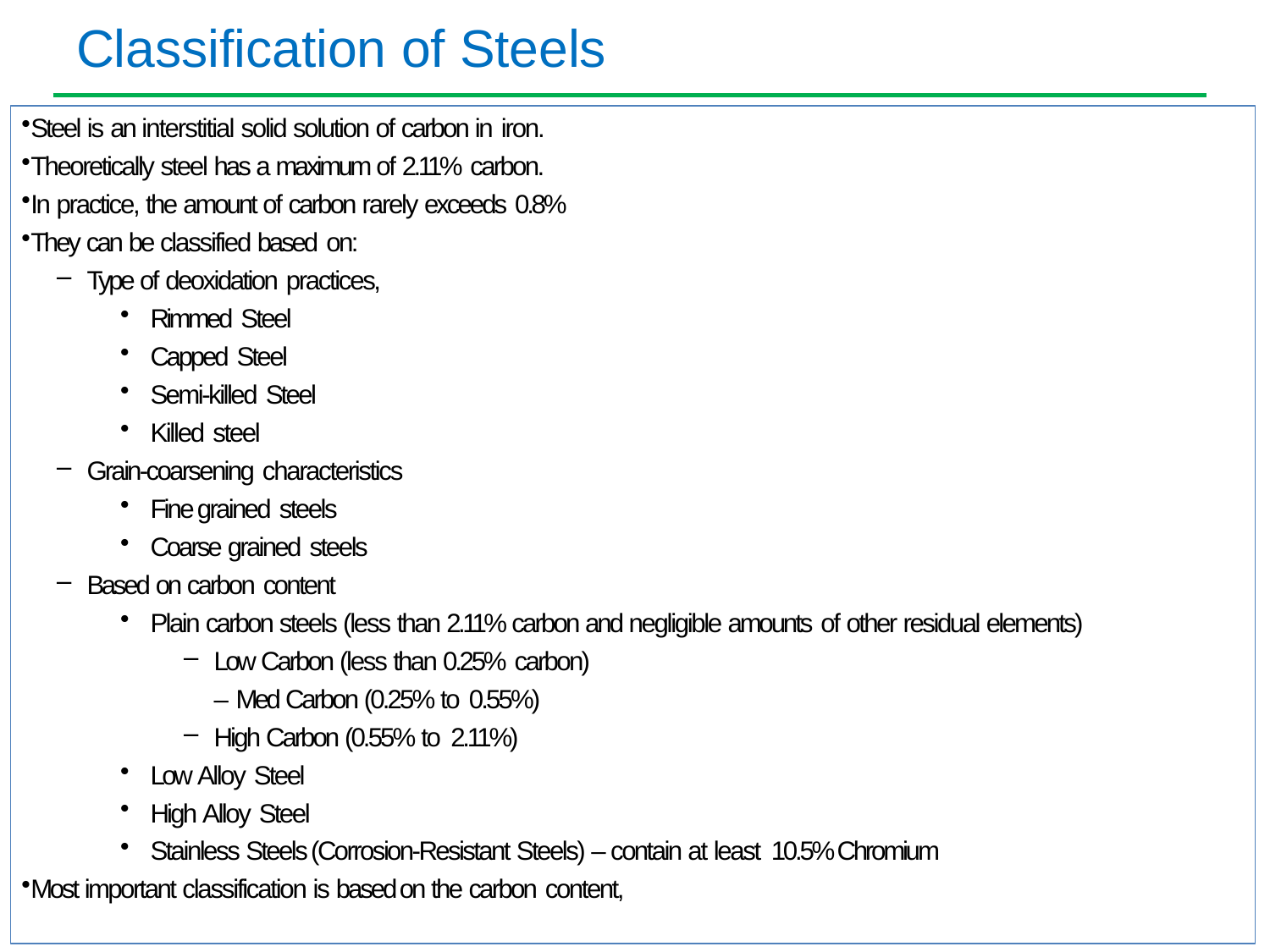

# Classification of Steels

Steel is an interstitial solid solution of carbon in iron.
Theoretically steel has a maximum of 2.11% carbon.
In practice, the amount of carbon rarely exceeds 0.8%
They can be classified based on:
Type of deoxidation practices,
Rimmed Steel
Capped Steel
Semi-killed Steel
Killed steel
Grain-coarsening characteristics
Fine grained steels
Coarse grained steels
Based on carbon content
Plain carbon steels (less than 2.11% carbon and negligible amounts of other residual elements)
Low Carbon (less than 0.25% carbon)
– Med Carbon (0.25% to 0.55%)
High Carbon (0.55% to 2.11%)
Low Alloy Steel
High Alloy Steel
Stainless Steels (Corrosion-Resistant Steels) – contain at least 10.5% Chromium
Most important classification is based on the carbon content,